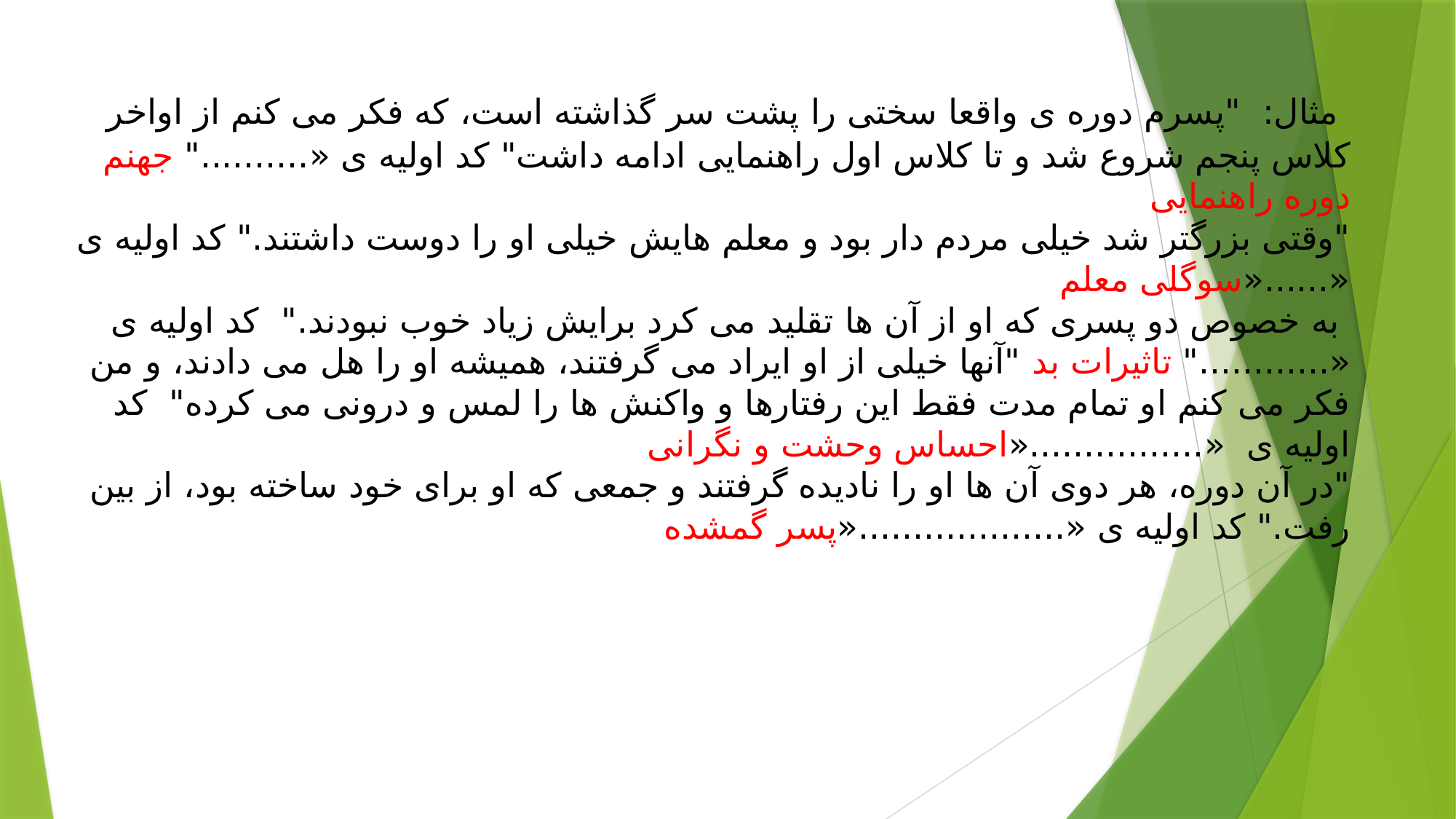

# مثال:  "پسرم دوره ی واقعا سختی را پشت سر گذاشته است، که فکر می کنم از اواخر کلاس پنجم شروع شد و تا کلاس اول راهنمایی ادامه داشت" کد اولیه ی «.........." جهنم دوره راهنمایی "وقتی بزرگتر شد خیلی مردم دار بود و معلم هایش خیلی او را دوست داشتند." کد اولیه ی «......«سوگلی معلم  به خصوص دو پسری که او از آن ها تقلید می کرد برایش زیاد خوب نبودند."  کد اولیه ی «............" تاثیرات بد "آنها خیلی از او ایراد می گرفتند، همیشه او را هل می دادند، و من  فکر می کنم او تمام مدت فقط این رفتارها و واکنش ها را لمس و درونی می کرده"  کد اولیه ی  «................«احساس وحشت و نگرانی  "در آن دوره، هر دوی آن ها او را نادیده گرفتند و جمعی که او برای خود ساخته بود، از بین رفت." کد اولیه ی «...................«پسر گمشده